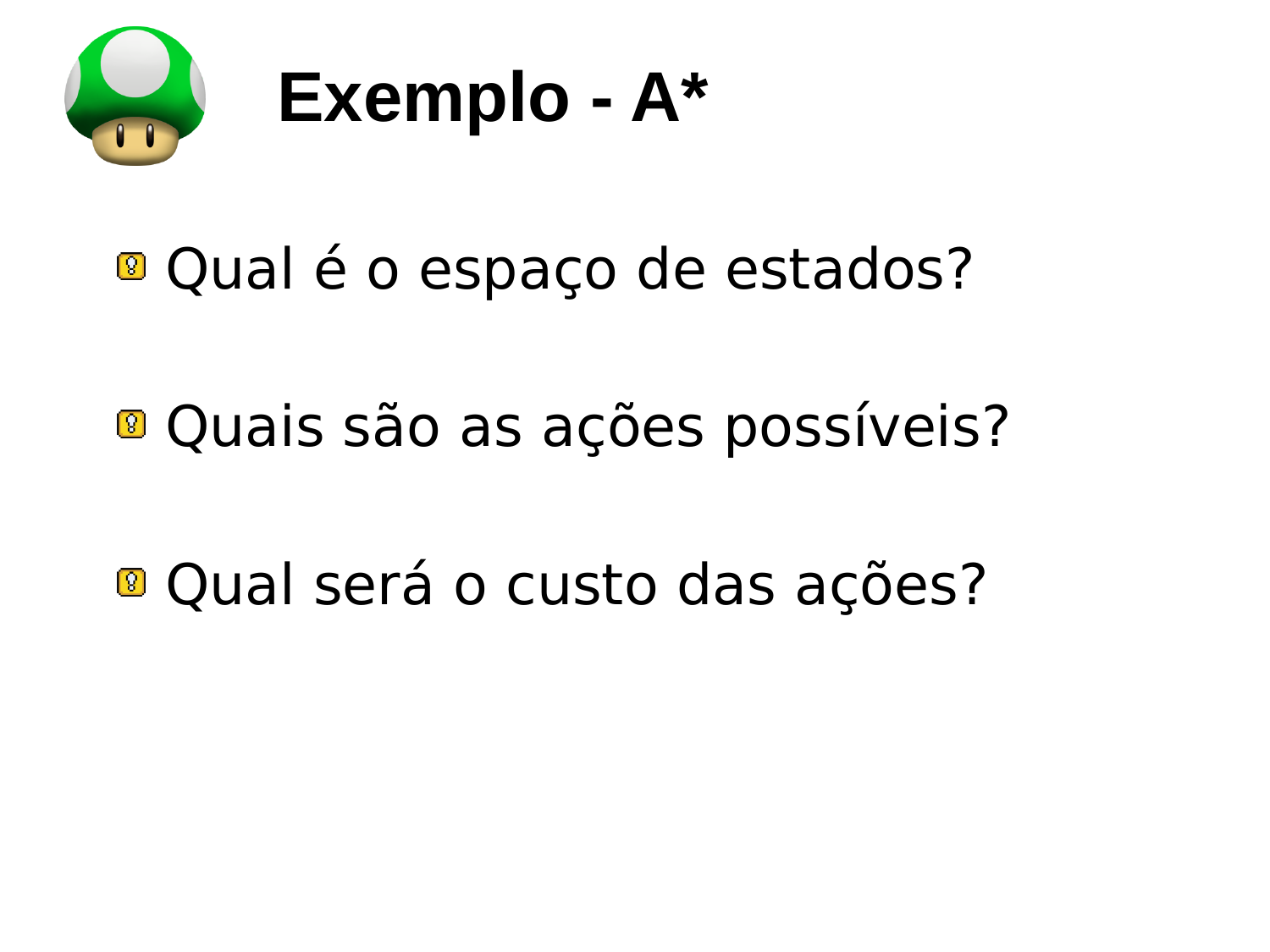

# Exemplo - A*
Qual é o espaço de estados?

Quais são as ações possíveis?

Qual será o custo das ações?